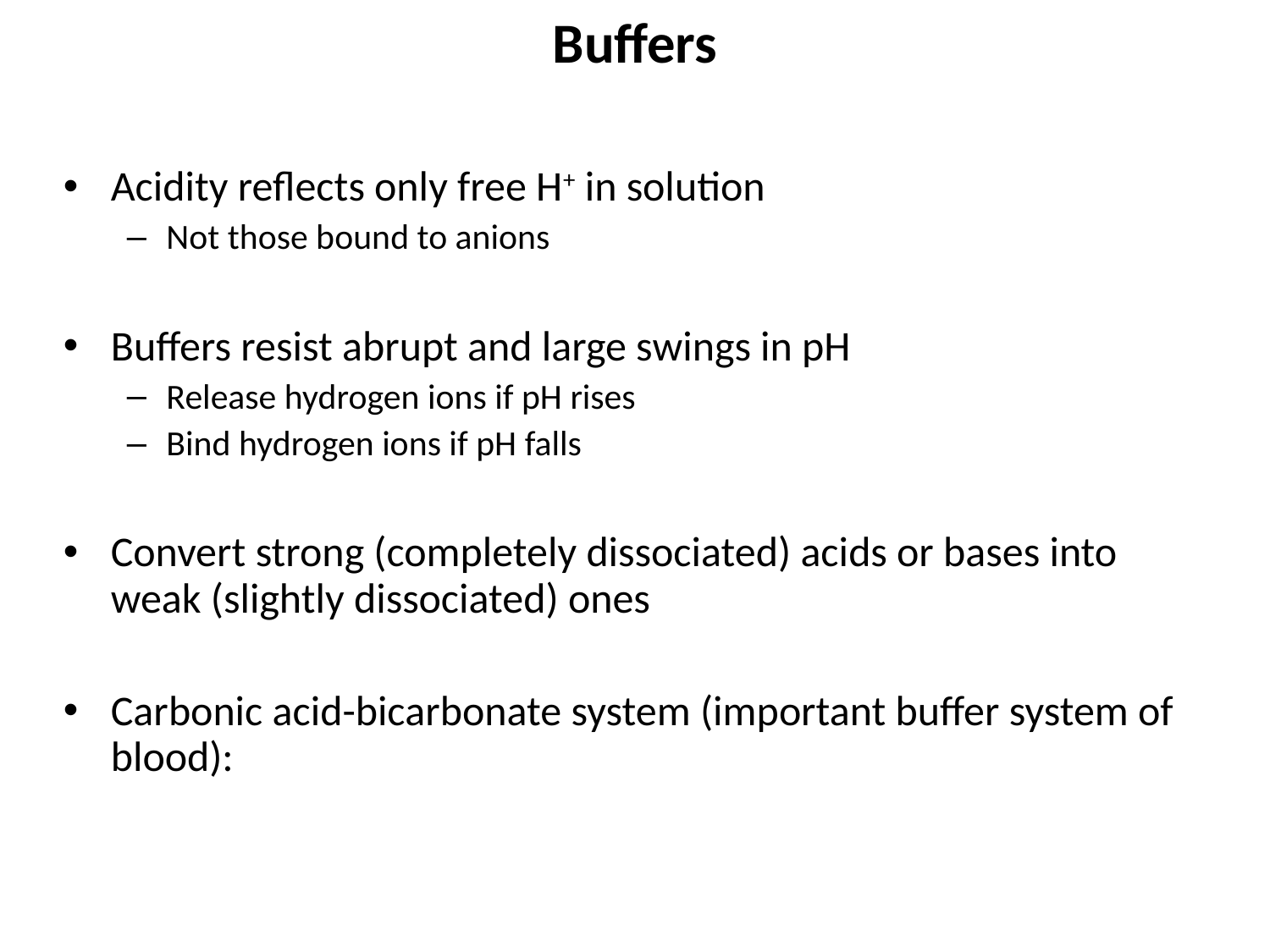

# Buffers
Acidity reflects only free H+ in solution
Not those bound to anions

Buffers resist abrupt and large swings in pH
Release hydrogen ions if pH rises
Bind hydrogen ions if pH falls

Convert strong (completely dissociated) acids or bases into weak (slightly dissociated) ones

Carbonic acid-bicarbonate system (important buffer system of blood):